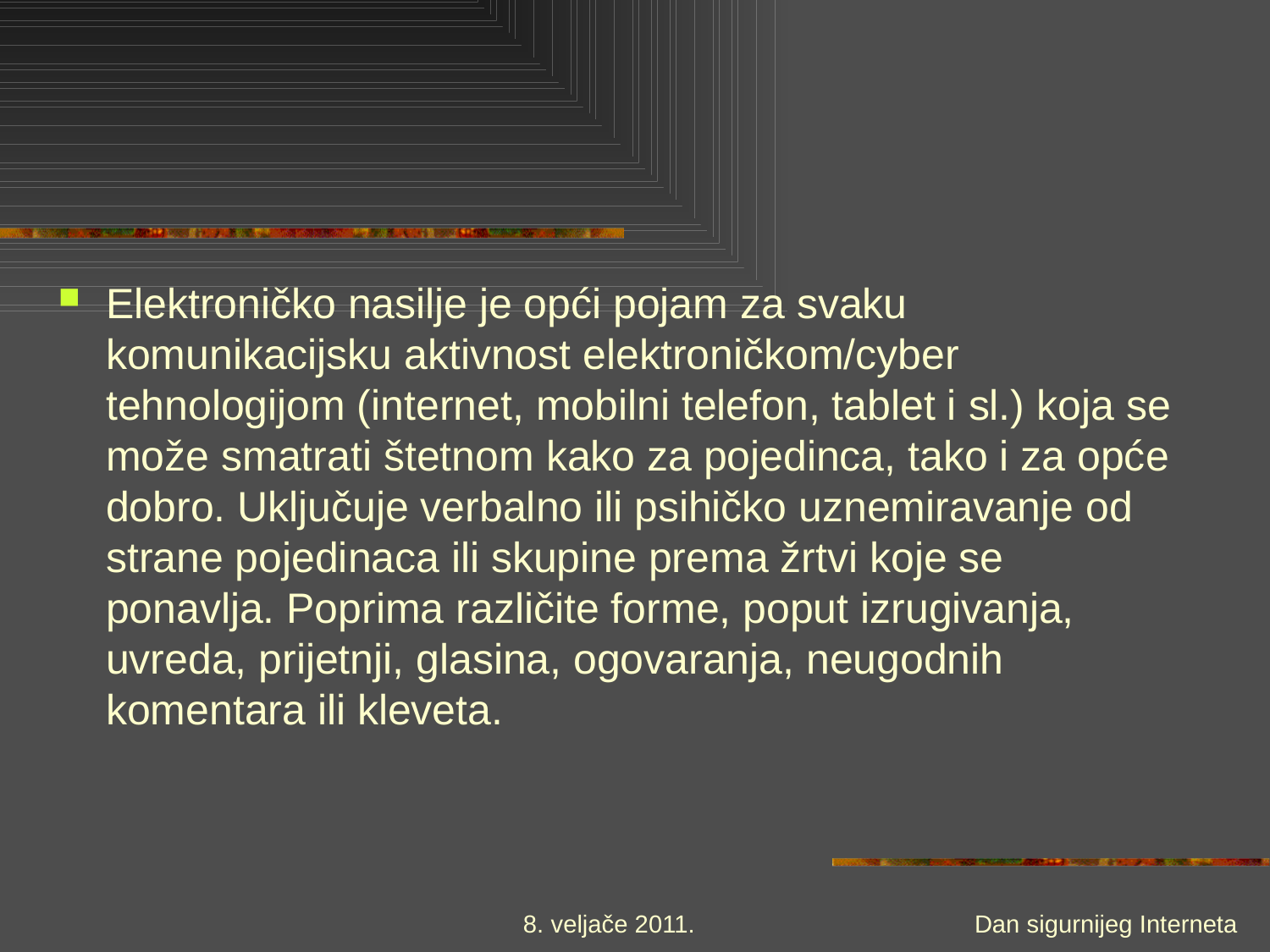

#
Elektroničko nasilje je opći pojam za svaku komunikacijsku aktivnost elektroničkom/cyber tehnologijom (internet, mobilni telefon, tablet i sl.) koja se može smatrati štetnom kako za pojedinca, tako i za opće dobro. Uključuje verbalno ili psihičko uznemiravanje od strane pojedinaca ili skupine prema žrtvi koje se ponavlja. Poprima različite forme, poput izrugivanja, uvreda, prijetnji, glasina, ogovaranja, neugodnih komentara ili kleveta.
8. veljače 2011.
Dan sigurnijeg Interneta